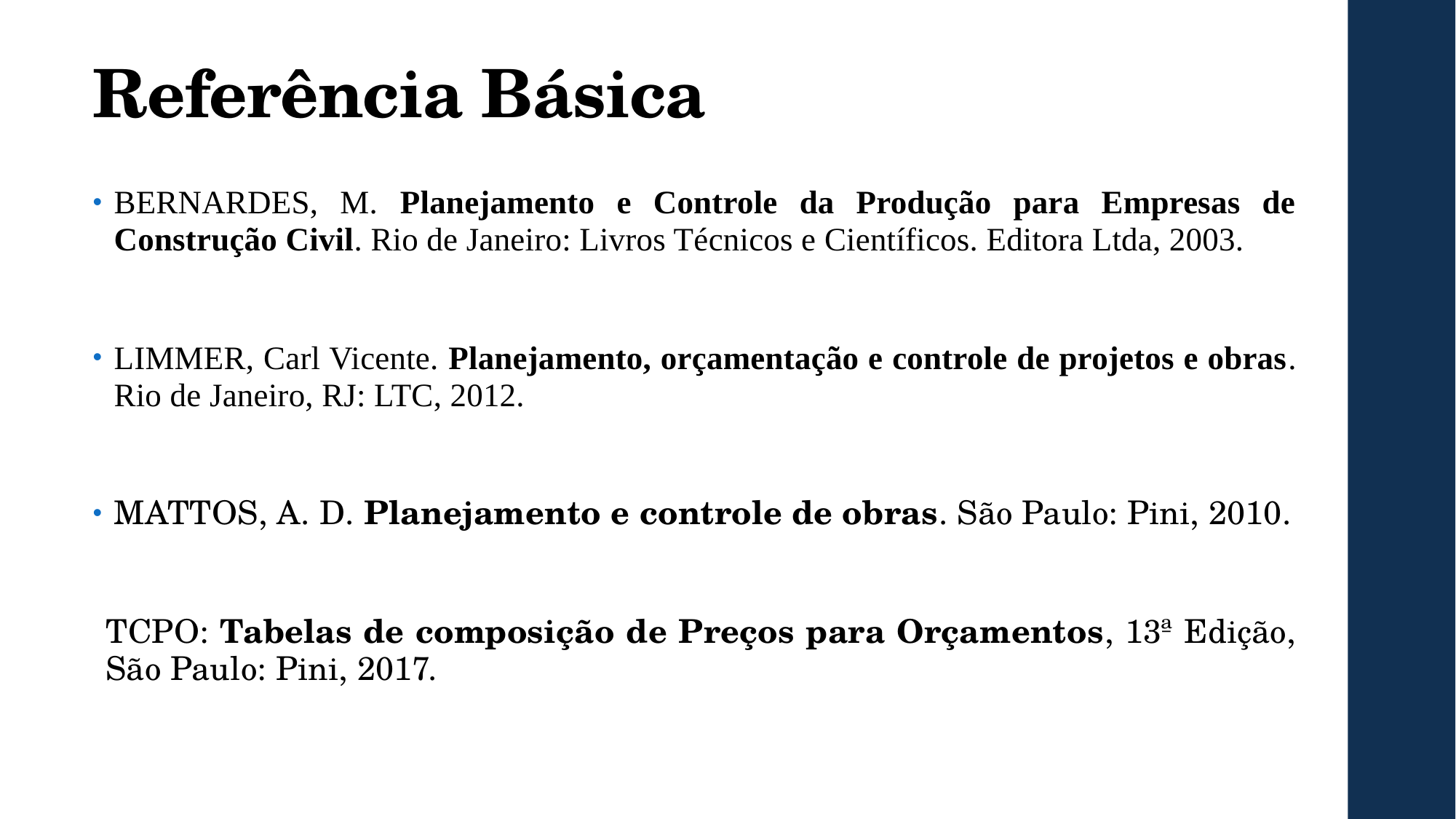

# Referência Básica
BERNARDES, M. Planejamento e Controle da Produção para Empresas de Construção Civil. Rio de Janeiro: Livros Técnicos e Científicos. Editora Ltda, 2003.

LIMMER, Carl Vicente. Planejamento, orçamentação e controle de projetos e obras. Rio de Janeiro, RJ: LTC, 2012.

MATTOS, A. D. Planejamento e controle de obras. São Paulo: Pini, 2010.

TCPO: Tabelas de composição de Preços para Orçamentos, 13ª Edição, São Paulo: Pini, 2017.